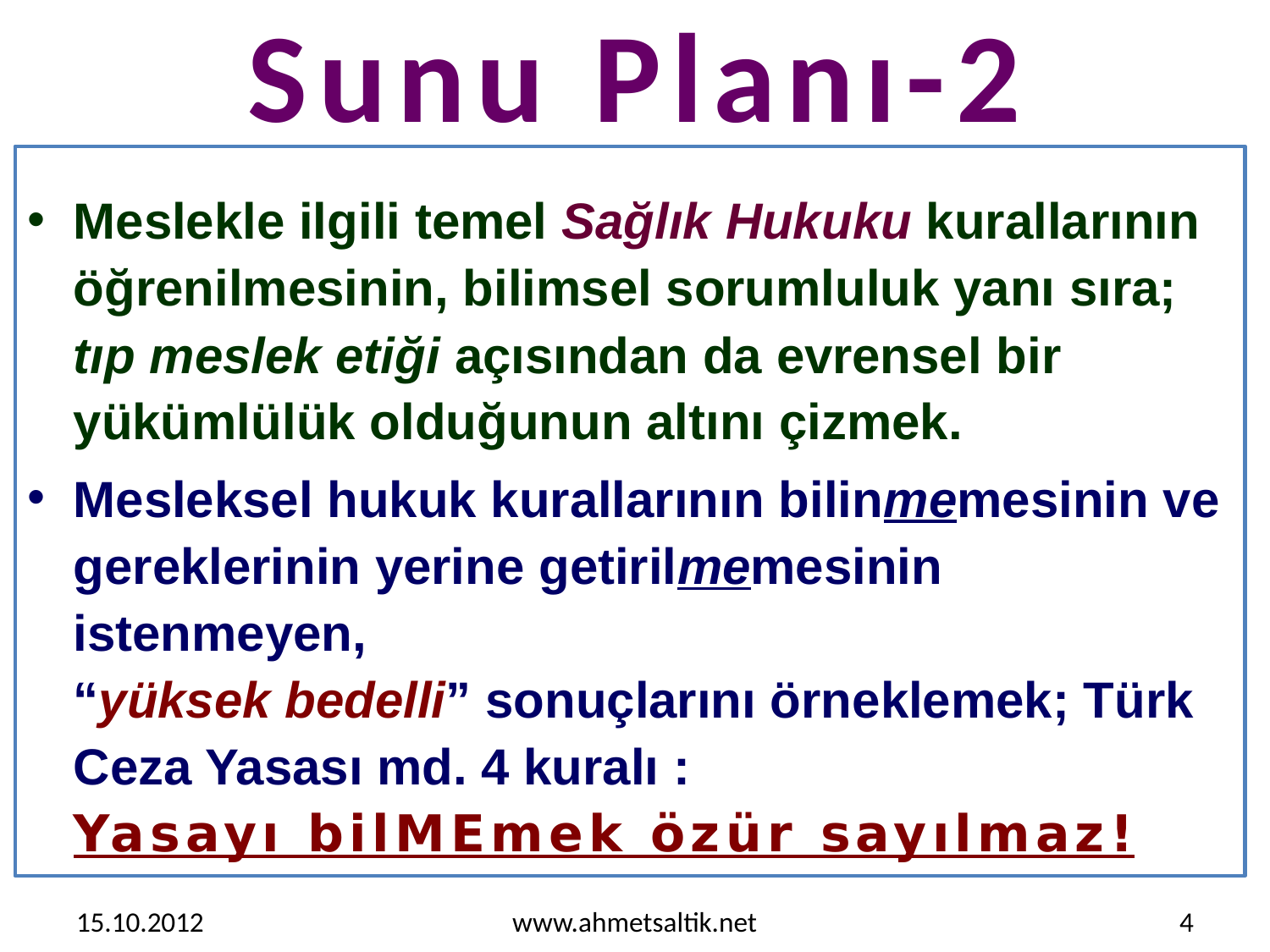

# Sunu Planı-2

Meslekle ilgili temel Sağlık Hukuku kurallarının öğrenilmesinin, bilimsel sorumluluk yanı sıra; tıp meslek etiği açısından da evrensel bir yükümlülük olduğunun altını çizmek.
Mesleksel hukuk kurallarının bilinmemesinin ve gereklerinin yerine getirilmemesinin istenmeyen,
“yüksek bedelli” sonuçlarını örneklemek; Türk Ceza Yasası md. 4 kuralı :
Yasayı bilMEmek özür sayılmaz!
15.10.2012
www.ahmetsaltik.net
4